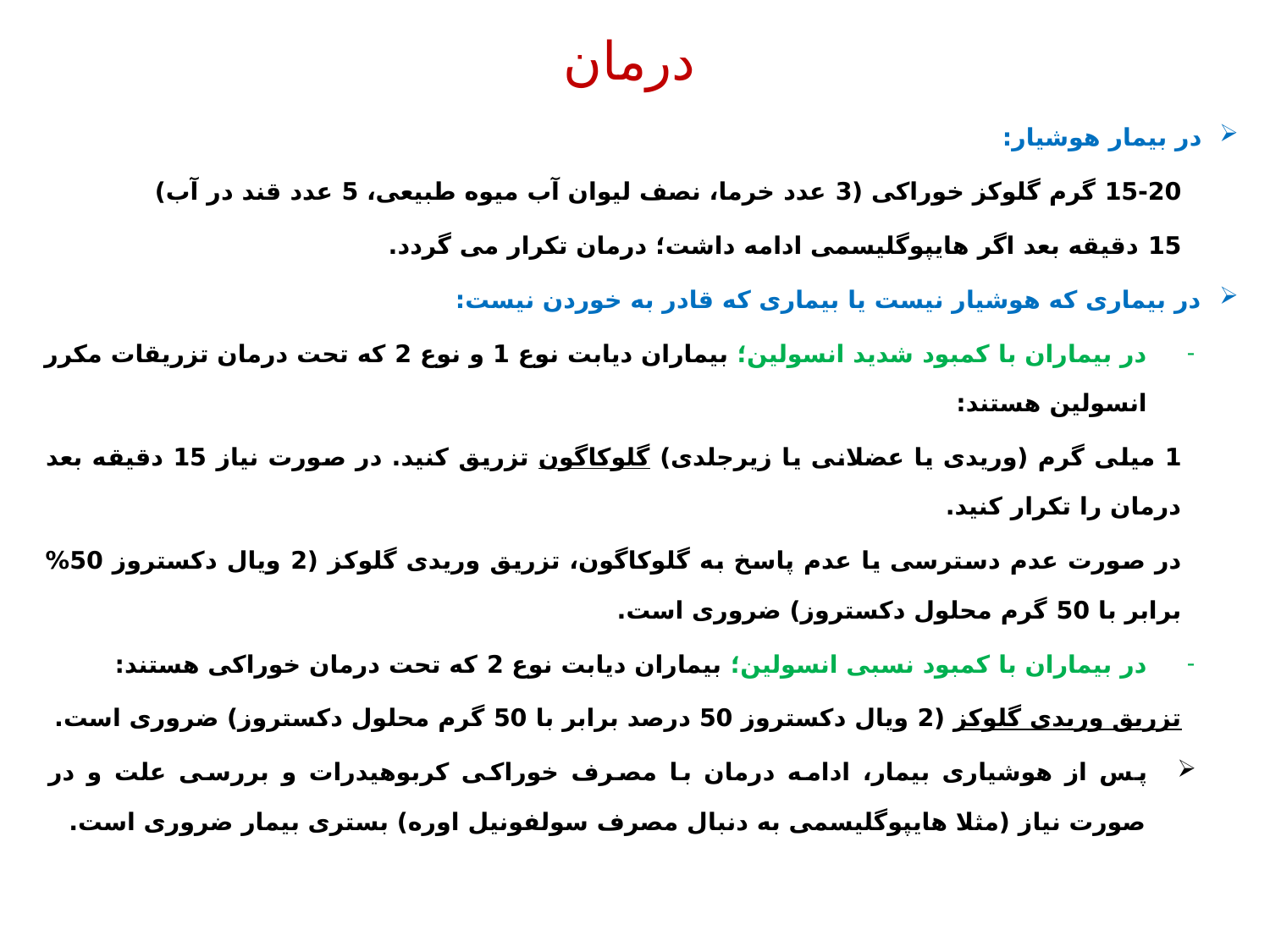

درمان
در بیمار هوشیار:
15-20 گرم گلوکز خوراکی (3 عدد خرما، نصف لیوان آب میوه طبیعی، 5 عدد قند در آب)
15 دقیقه بعد اگر هایپوگلیسمی ادامه داشت؛ درمان تکرار می گردد.
در بیماری که هوشیار نیست یا بیماری که قادر به خوردن نیست:
در بیماران با کمبود شدید انسولین؛ بیماران دیابت نوع 1 و نوع 2 که تحت درمان تزریقات مکرر انسولین هستند:
1 میلی گرم (وریدی یا عضلانی یا زیرجلدی) گلوکاگون تزریق کنید. در صورت نیاز 15 دقیقه بعد درمان را تکرار کنید.
در صورت عدم دسترسی یا عدم پاسخ به گلوکاگون، تزریق وریدی گلوکز (2 ویال دکستروز 50% برابر با 50 گرم محلول دکستروز) ضروری است.
در بیماران با کمبود نسبی انسولین؛ بیماران دیابت نوع 2 که تحت درمان خوراکی هستند:
تزریق وریدی گلوکز (2 ویال دکستروز 50 درصد برابر با 50 گرم محلول دکستروز) ضروری است.
پس از هوشیاری بیمار، ادامه درمان با مصرف خوراکی کربوهیدرات و بررسی علت و در صورت نیاز (مثلا هایپوگلیسمی به دنبال مصرف سولفونیل اوره) بستری بیمار ضروری است.